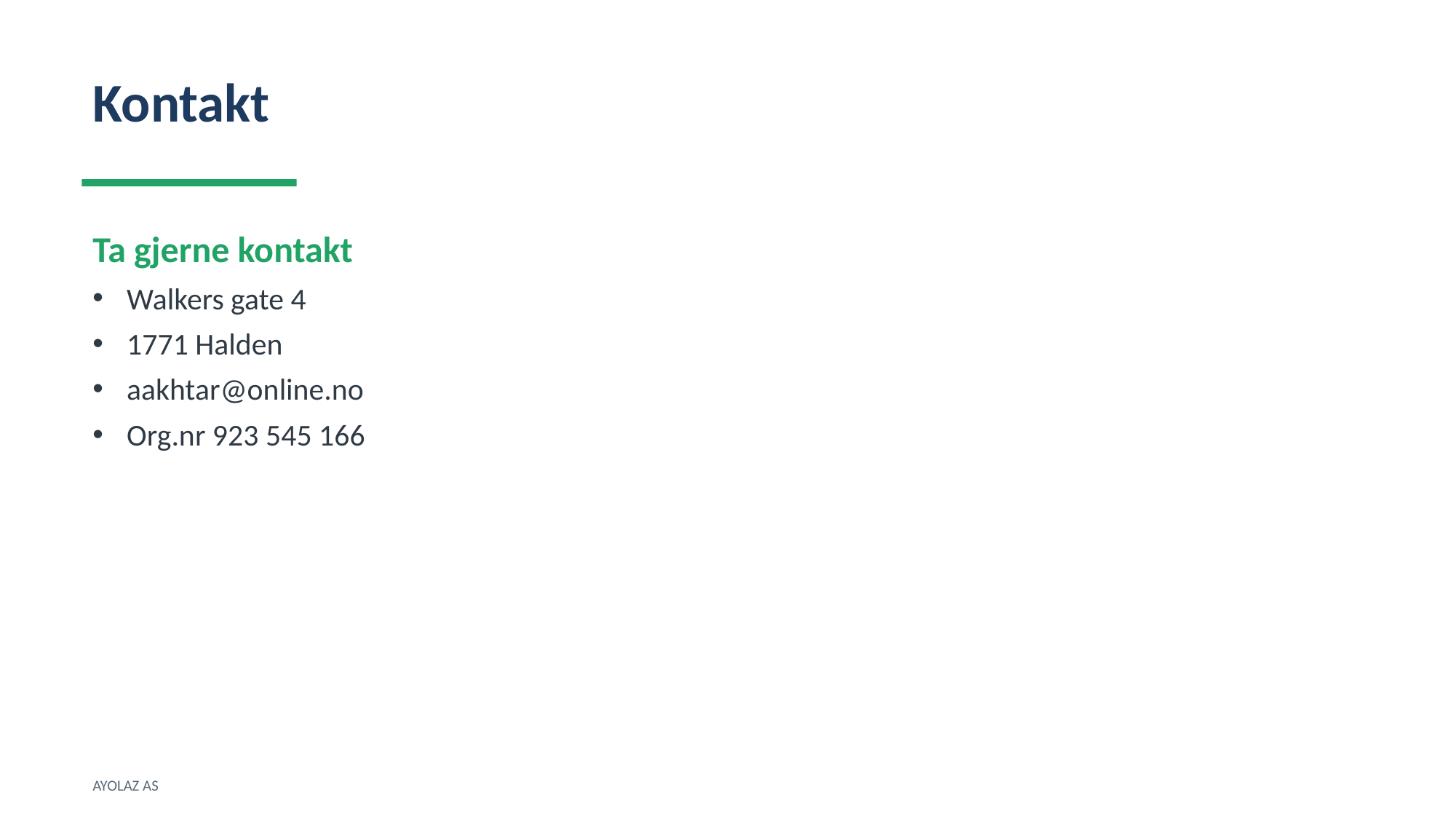

Kontakt

Ta gjerne kontakt
Walkers gate 4
1771 Halden
aakhtar@online.no
Org.nr 923 545 166
AYOLAZ AS